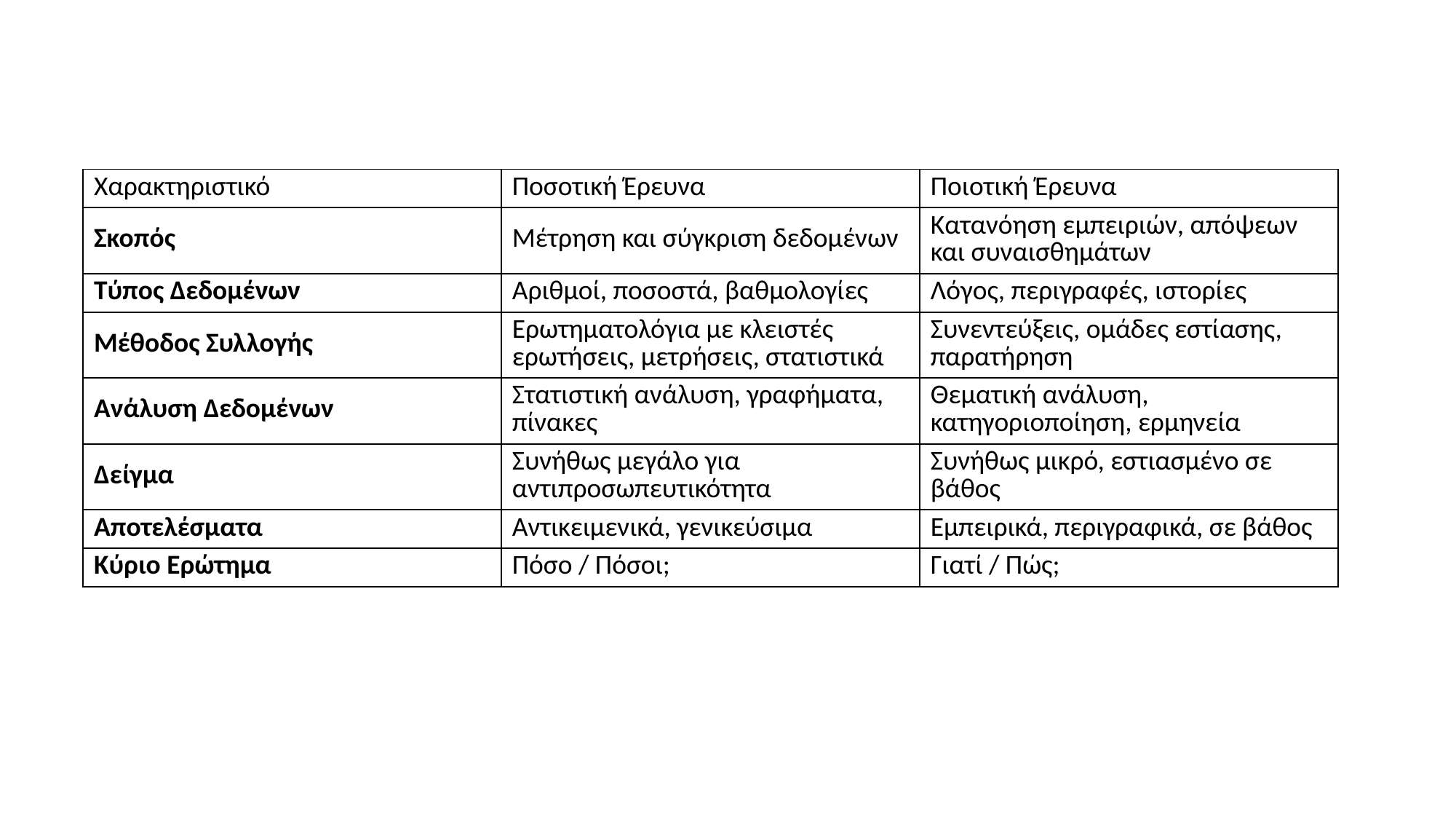

| Χαρακτηριστικό | Ποσοτική Έρευνα | Ποιοτική Έρευνα |
| --- | --- | --- |
| Σκοπός | Μέτρηση και σύγκριση δεδομένων | Κατανόηση εμπειριών, απόψεων και συναισθημάτων |
| Τύπος Δεδομένων | Αριθμοί, ποσοστά, βαθμολογίες | Λόγος, περιγραφές, ιστορίες |
| Μέθοδος Συλλογής | Ερωτηματολόγια με κλειστές ερωτήσεις, μετρήσεις, στατιστικά | Συνεντεύξεις, ομάδες εστίασης, παρατήρηση |
| Ανάλυση Δεδομένων | Στατιστική ανάλυση, γραφήματα, πίνακες | Θεματική ανάλυση, κατηγοριοποίηση, ερμηνεία |
| Δείγμα | Συνήθως μεγάλο για αντιπροσωπευτικότητα | Συνήθως μικρό, εστιασμένο σε βάθος |
| Αποτελέσματα | Αντικειμενικά, γενικεύσιμα | Εμπειρικά, περιγραφικά, σε βάθος |
| Κύριο Ερώτημα | Πόσο / Πόσοι; | Γιατί / Πώς; |